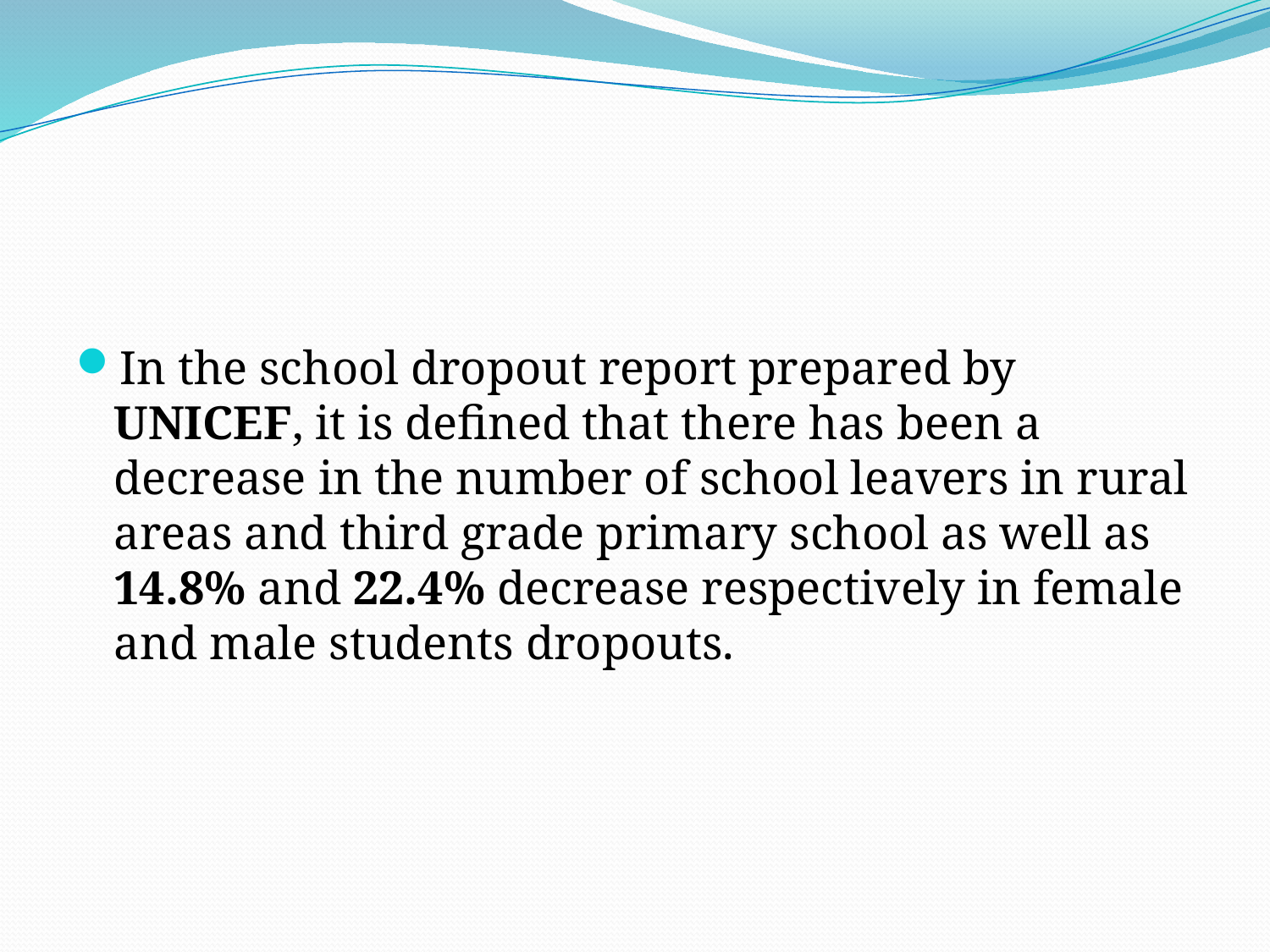

#

In the school dropout report prepared by UNICEF, it is defined that there has been a decrease in the number of school leavers in rural areas and third grade primary school as well as 14.8% and 22.4% decrease respectively in female and male students dropouts.